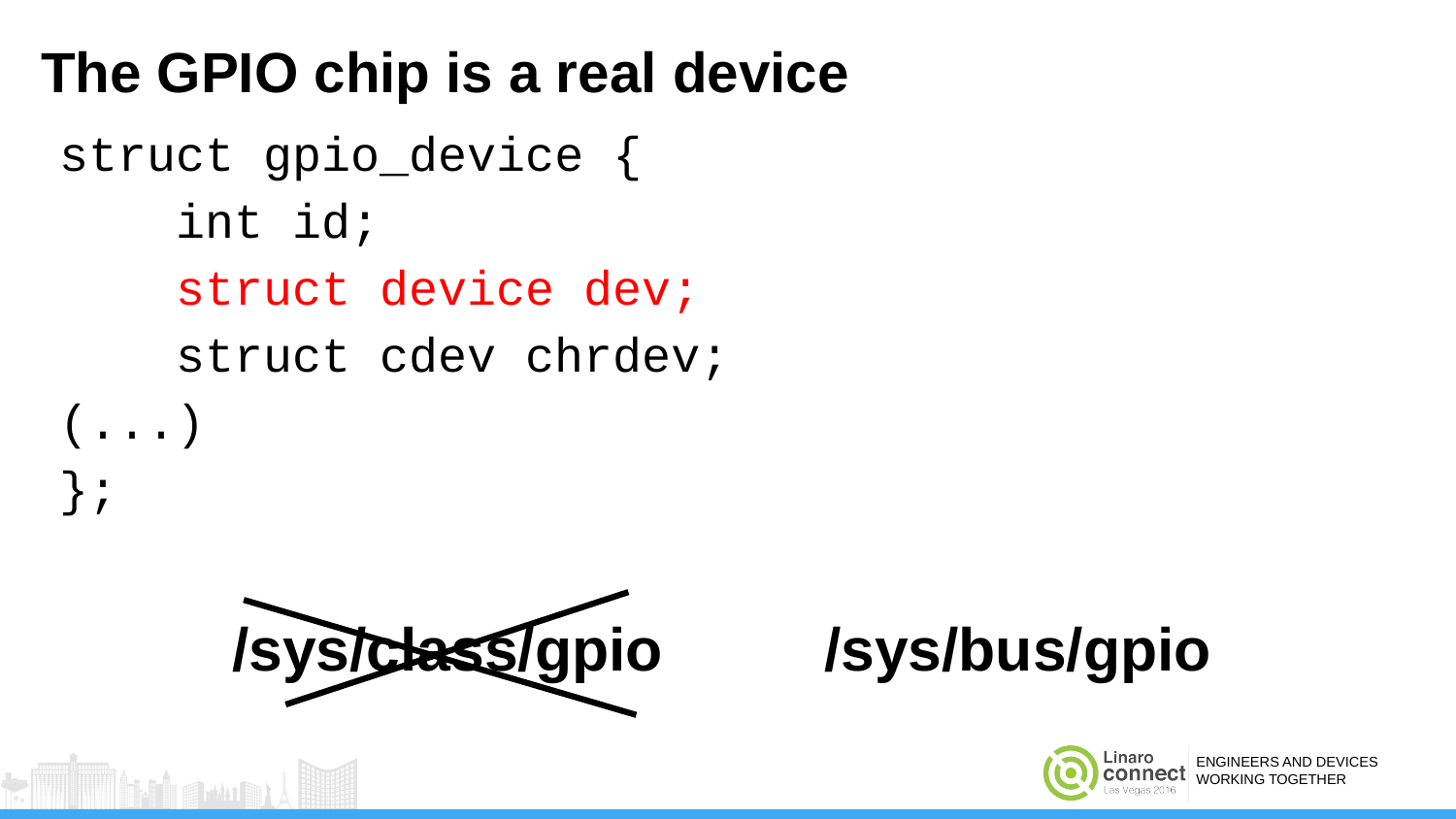

# The GPIO chip is a real device
struct gpio_device {
    int id;
    struct device dev;
    struct cdev chrdev;
(...)
};
/sys/class/gpio
/sys/bus/gpio